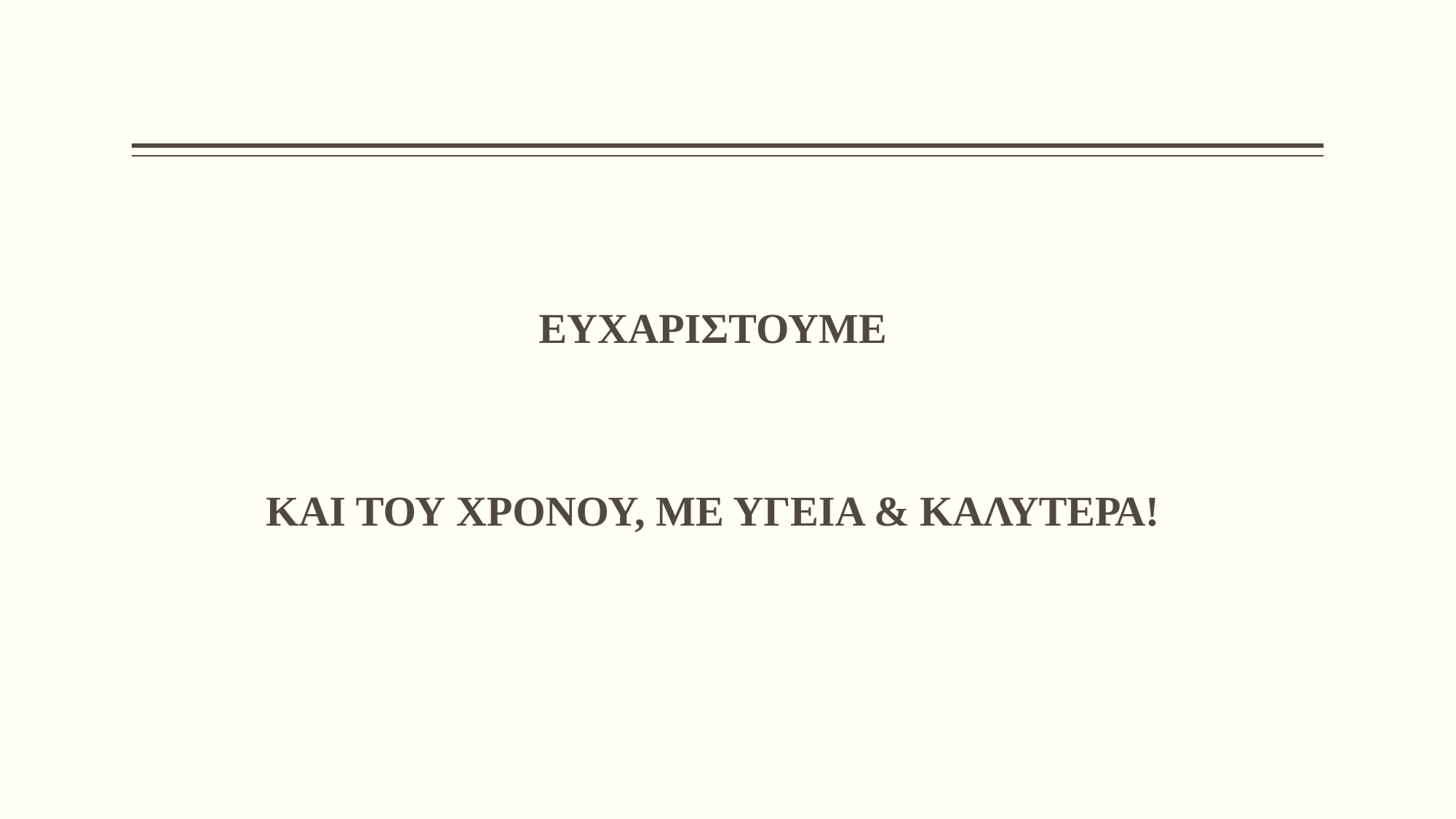

# ΕΥΧΑΡΙΣΤΟΥΜΕ ΚΑΙ ΤΟΥ ΧΡΟΝΟΥ, ΜΕ ΥΓΕΙΑ & ΚΑΛΥΤΕΡΑ!